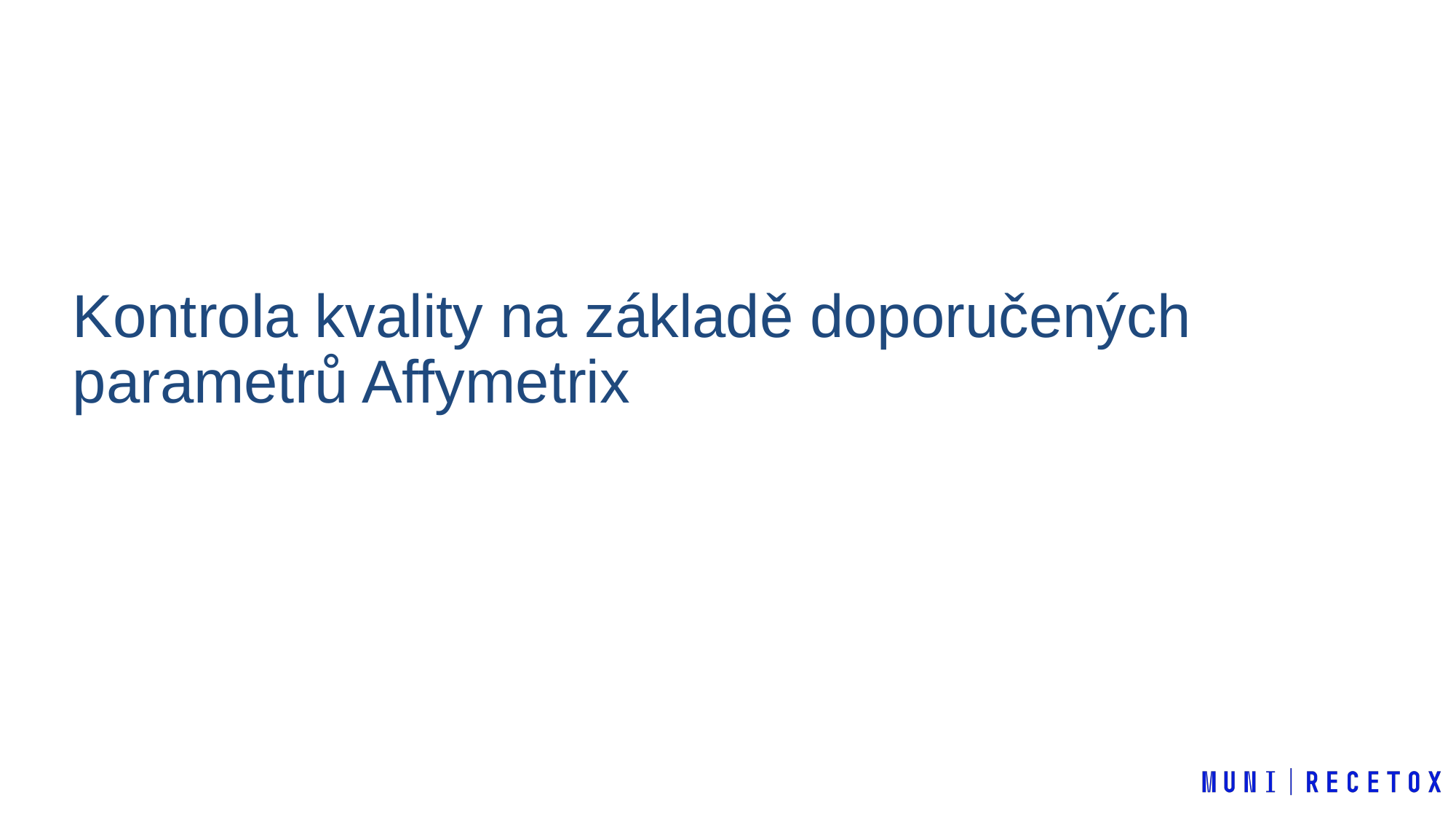

# Kontrola kvality na základě doporučených parametrů Affymetrix